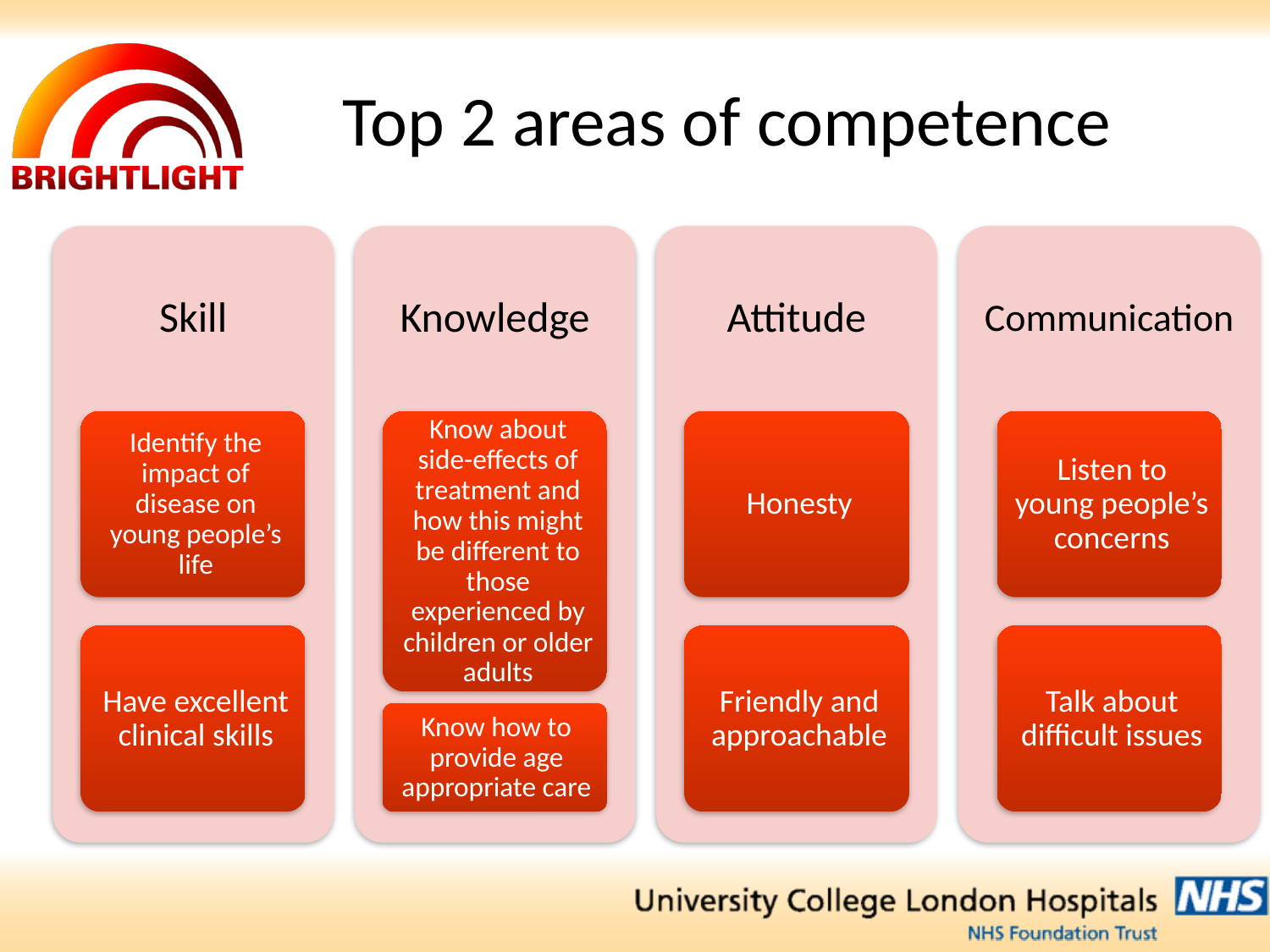

# Top 2 areas of competence
Skill
Identify the impact of disease on young people’s life
Have excellent clinical skills
Knowledge
Know about side-effects of treatment and how this might be different to those experienced by children or older adults
Know how to provide age appropriate care
Attitude
Honesty
Friendly and approachable
Communication
Listen to young people’s concerns
Talk about difficult issues